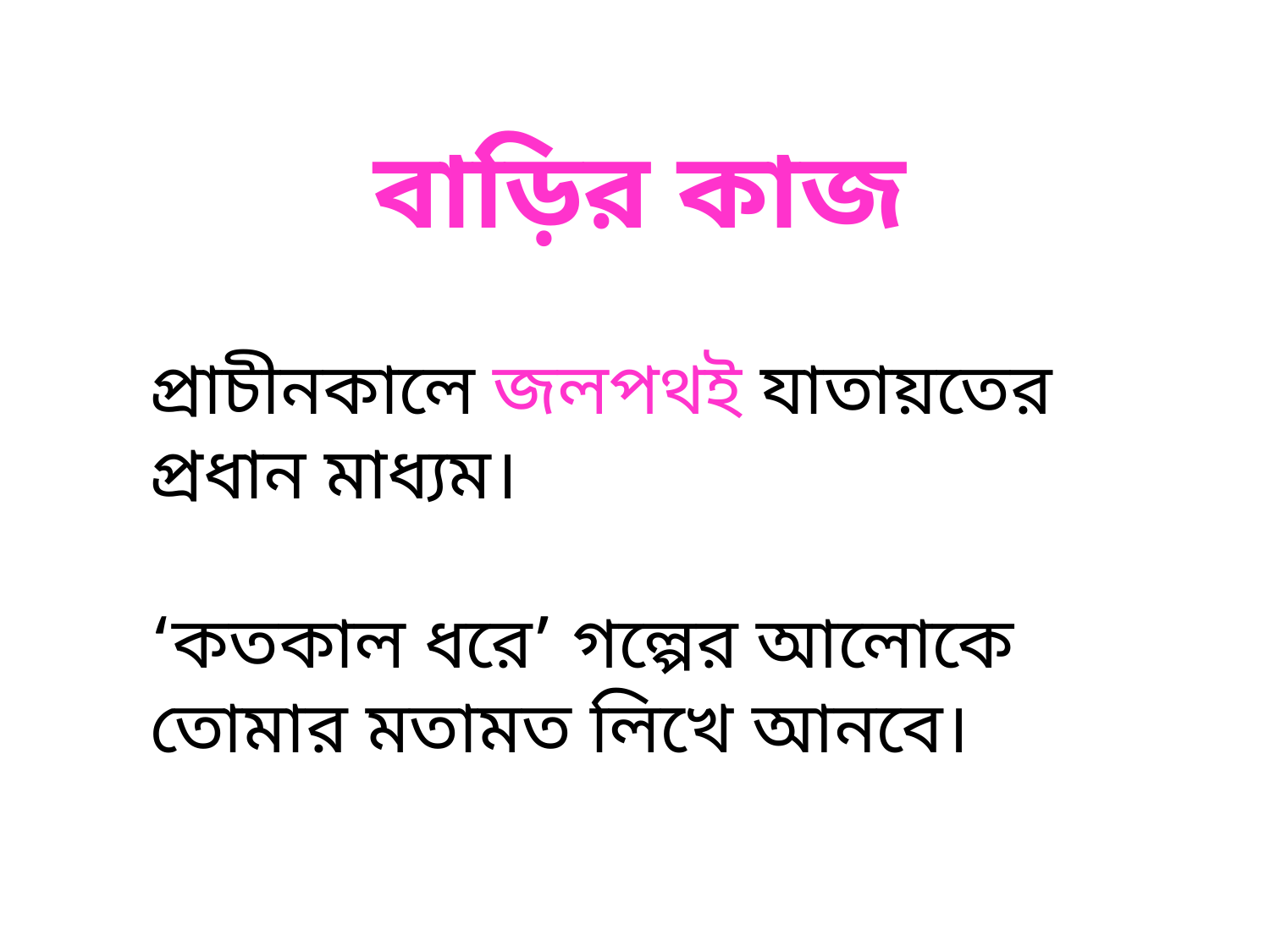

বাড়ির কাজ
প্রাচীনকালে জলপথই যাতায়তের প্রধান মাধ্যম।

‘কতকাল ধরে’ গল্পের আলোকে তোমার মতামত লিখে আনবে।